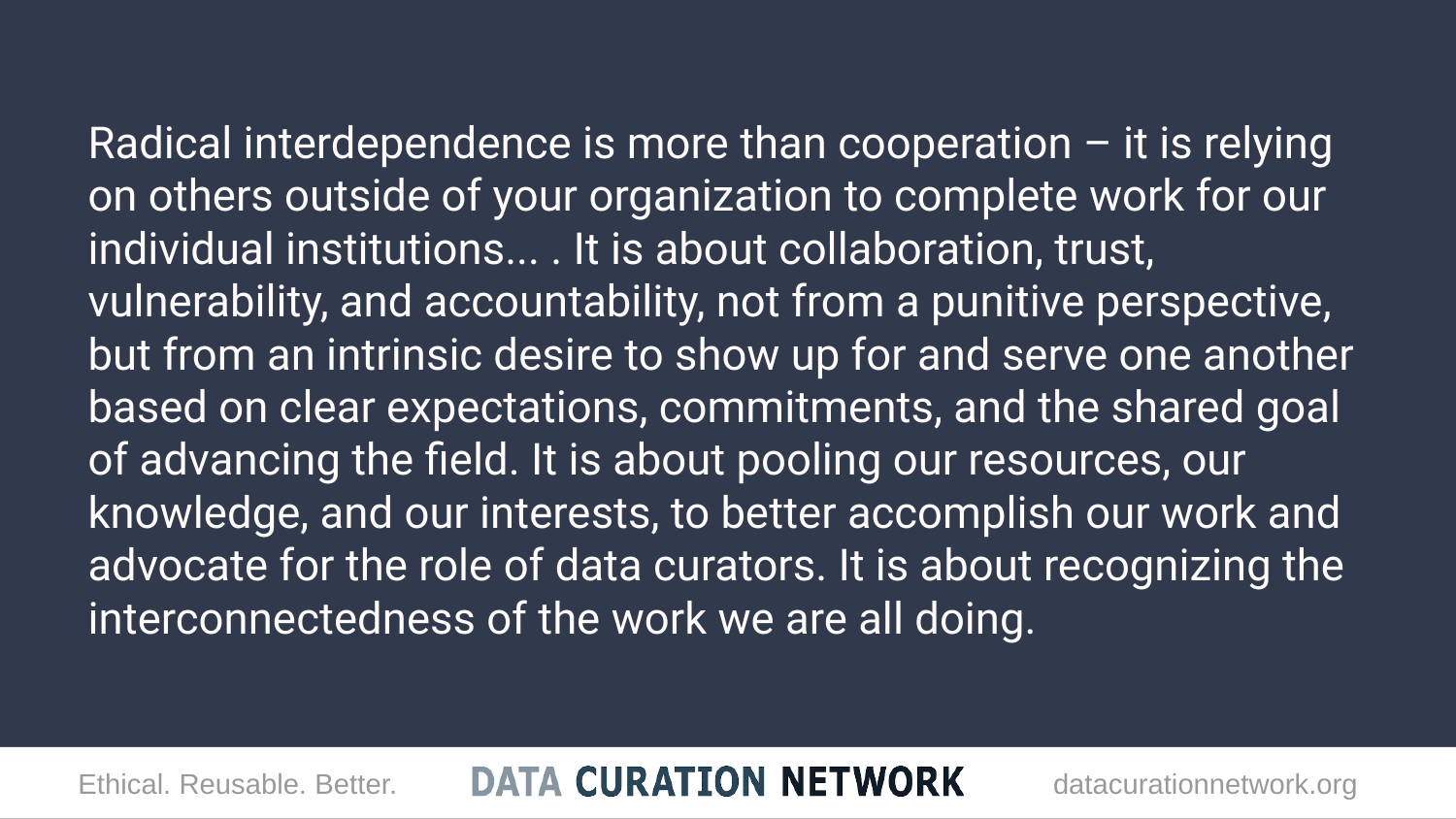

# Radical interdependence is more than cooperation – it is relying on others outside of your organization to complete work for our individual institutions... . It is about collaboration, trust, vulnerability, and accountability, not from a punitive perspective, but from an intrinsic desire to show up for and serve one another based on clear expectations, commitments, and the shared goal of advancing the field. It is about pooling our resources, our knowledge, and our interests, to better accomplish our work and advocate for the role of data curators. It is about recognizing the interconnectedness of the work we are all doing.